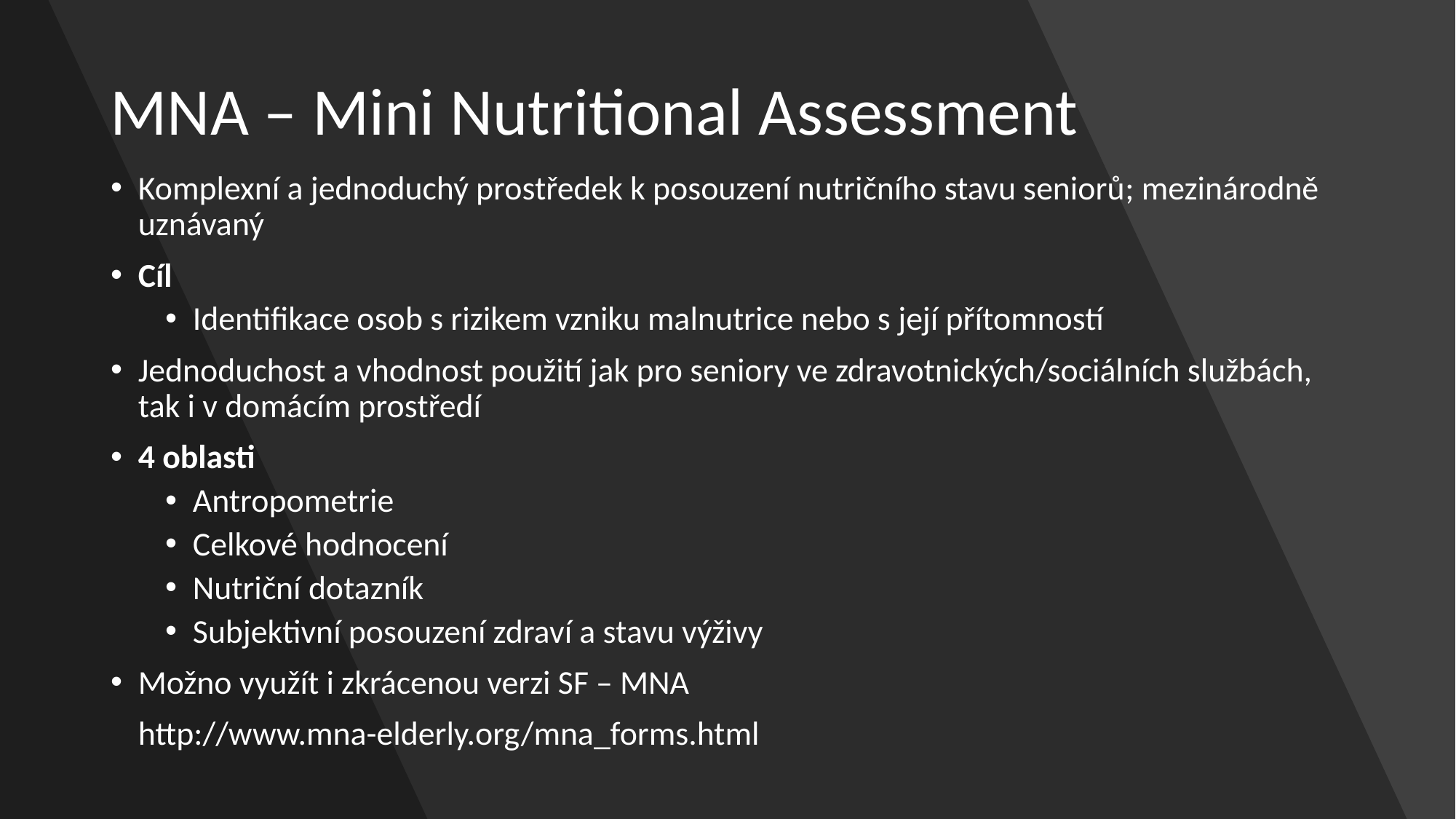

# MNA – Mini Nutritional Assessment
Komplexní a jednoduchý prostředek k posouzení nutričního stavu seniorů; mezinárodně uznávaný
Cíl
Identifikace osob s rizikem vzniku malnutrice nebo s její přítomností
Jednoduchost a vhodnost použití jak pro seniory ve zdravotnických/sociálních službách, tak i v domácím prostředí
4 oblasti
Antropometrie
Celkové hodnocení
Nutriční dotazník
Subjektivní posouzení zdraví a stavu výživy
Možno využít i zkrácenou verzi SF – MNA
	http://www.mna-elderly.org/mna_forms.html